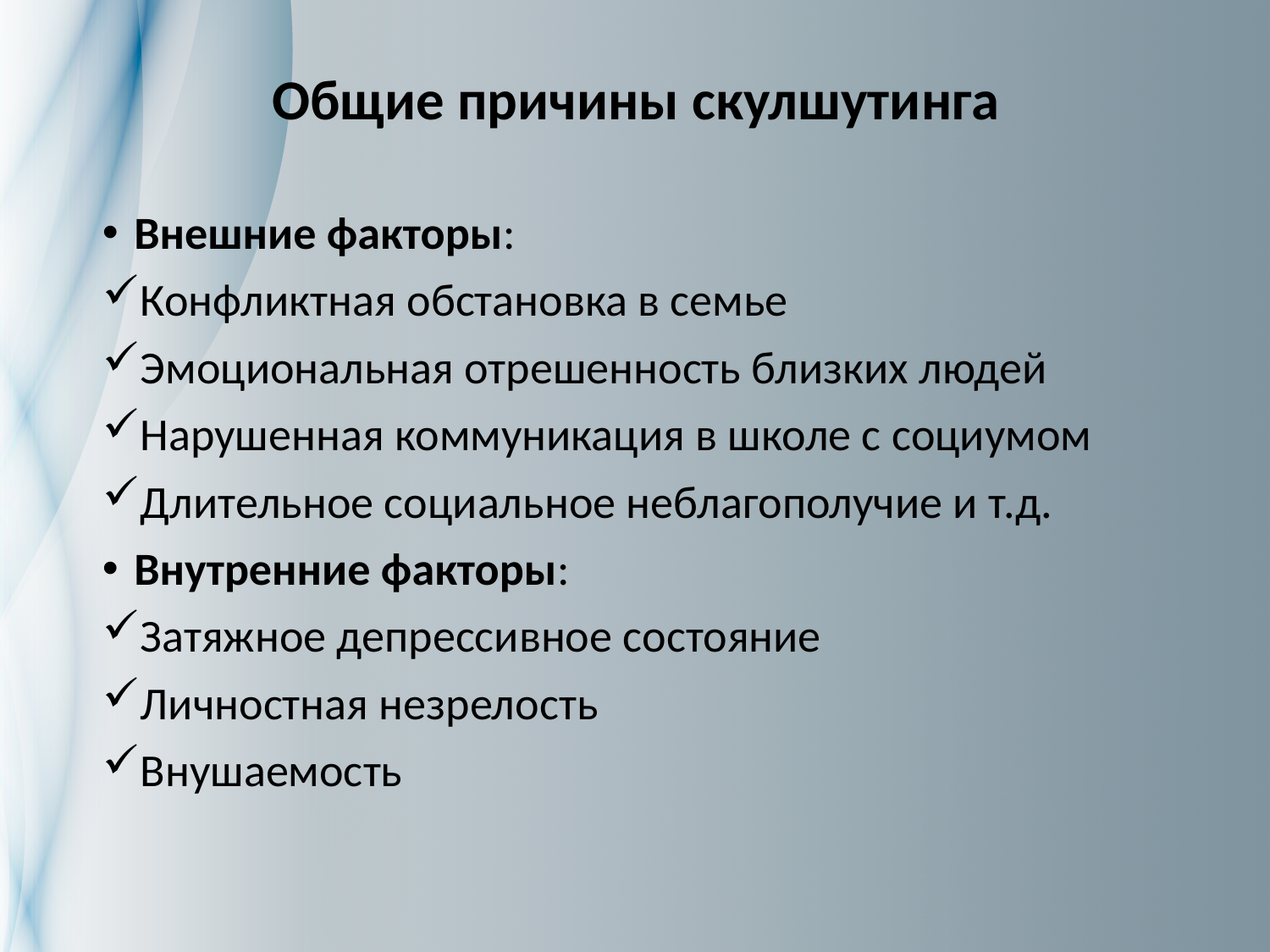

# Общие причины скулшутинга
Внешние факторы:
Конфликтная обстановка в семье
Эмоциональная отрешенность близких людей
Нарушенная коммуникация в школе с социумом
Длительное социальное неблагополучие и т.д.
Внутренние факторы:
Затяжное депрессивное состояние
Личностная незрелость
Внушаемость